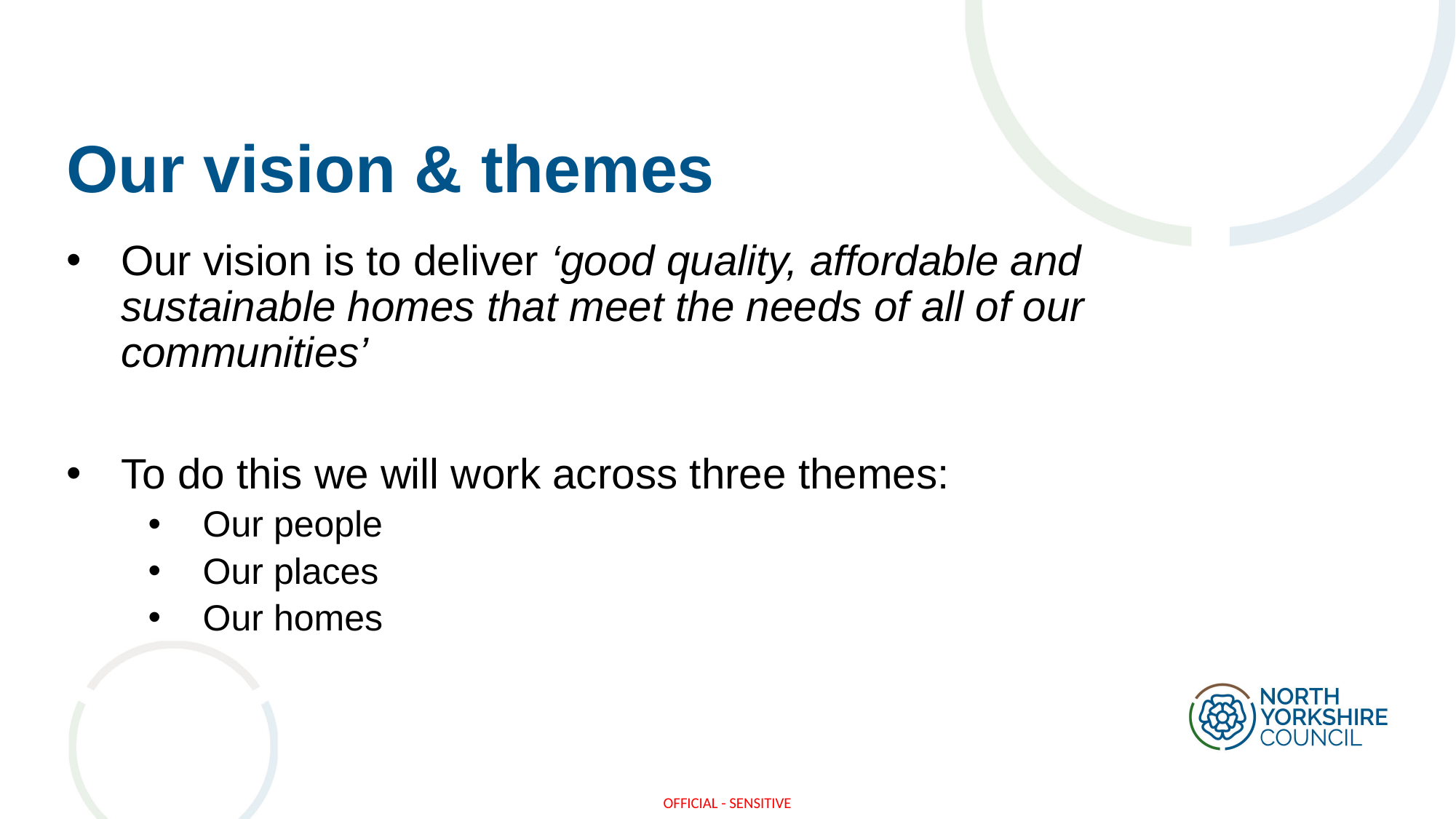

# Our vision & themes
Our vision is to deliver ‘good quality, affordable and sustainable homes that meet the needs of all of our communities’

To do this we will work across three themes:
Our people
Our places
Our homes